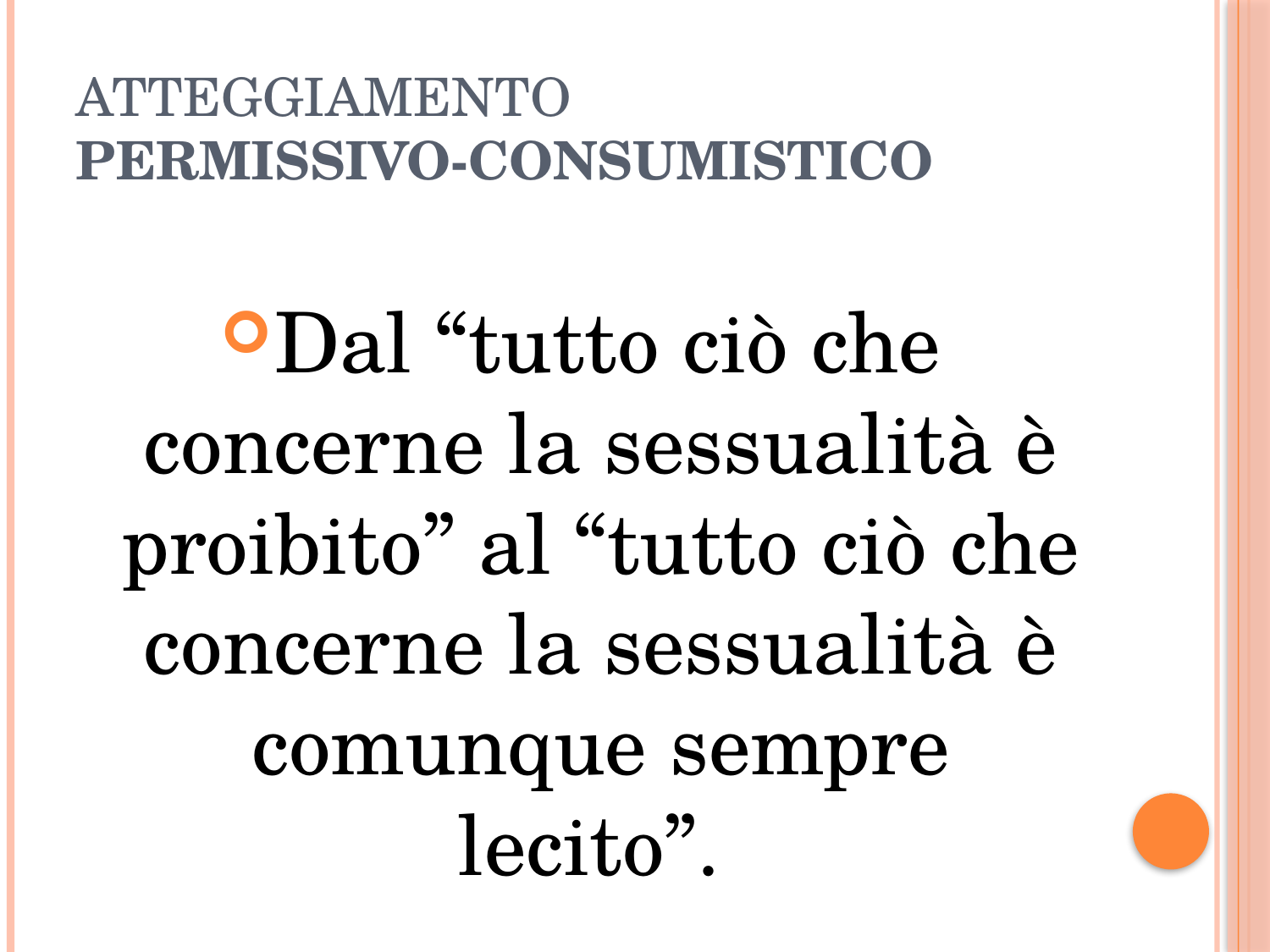

# atteggiamento permissivo-consumistico

Dal “tutto ciò che concerne la sessualità è proibito” al “tutto ciò che concerne la sessualità è comunque sempre lecito”.